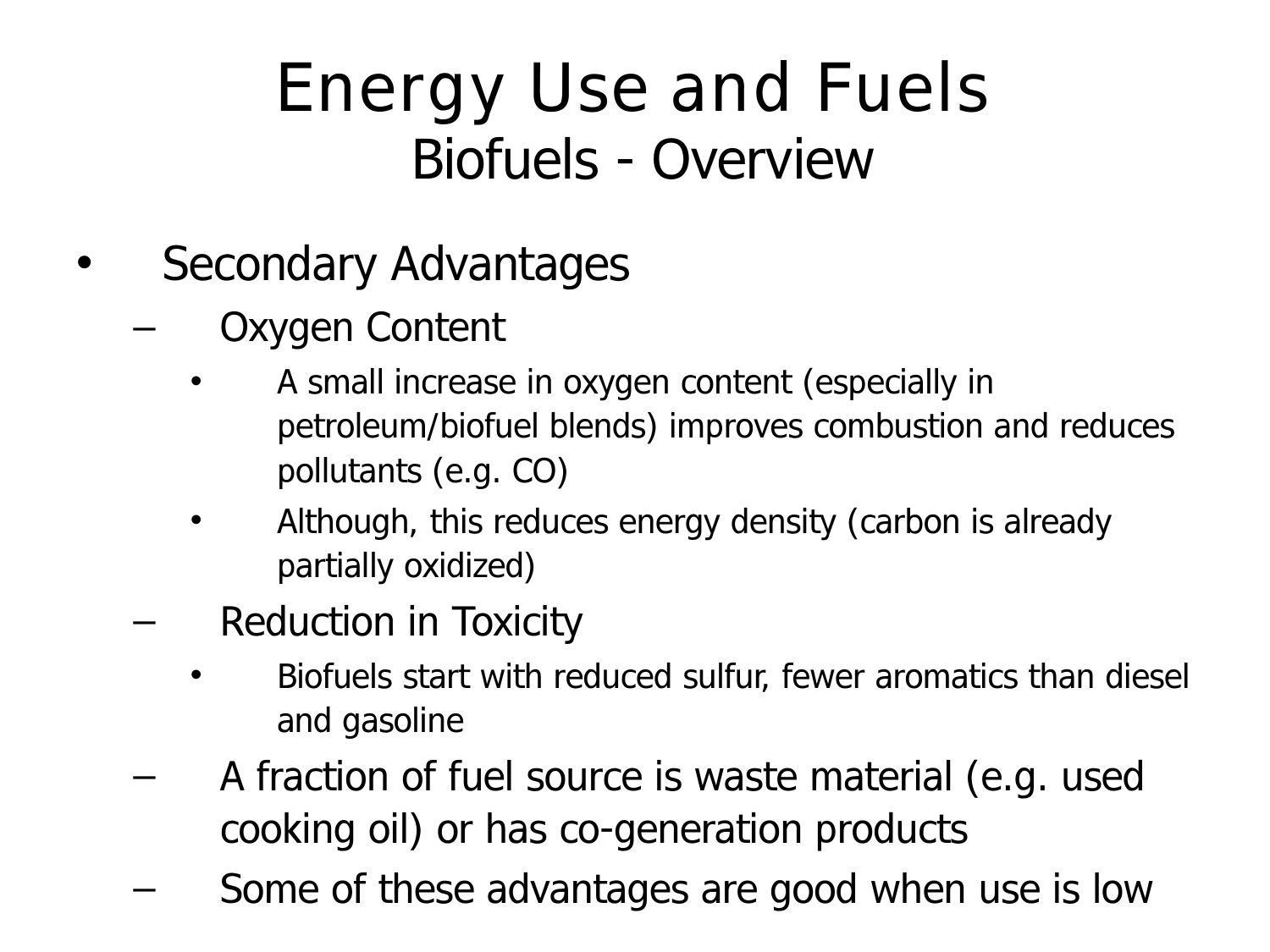

# Energy Use and Fuels Biofuels - Overview
Secondary Advantages
Oxygen Content
A small increase in oxygen content (especially in petroleum/biofuel blends) improves combustion and reduces pollutants (e.g. CO)
Although, this reduces energy density (carbon is already partially oxidized)
Reduction in Toxicity
Biofuels start with reduced sulfur, fewer aromatics than diesel and gasoline
A fraction of fuel source is waste material (e.g. used cooking oil) or has co-generation products
Some of these advantages are good when use is low